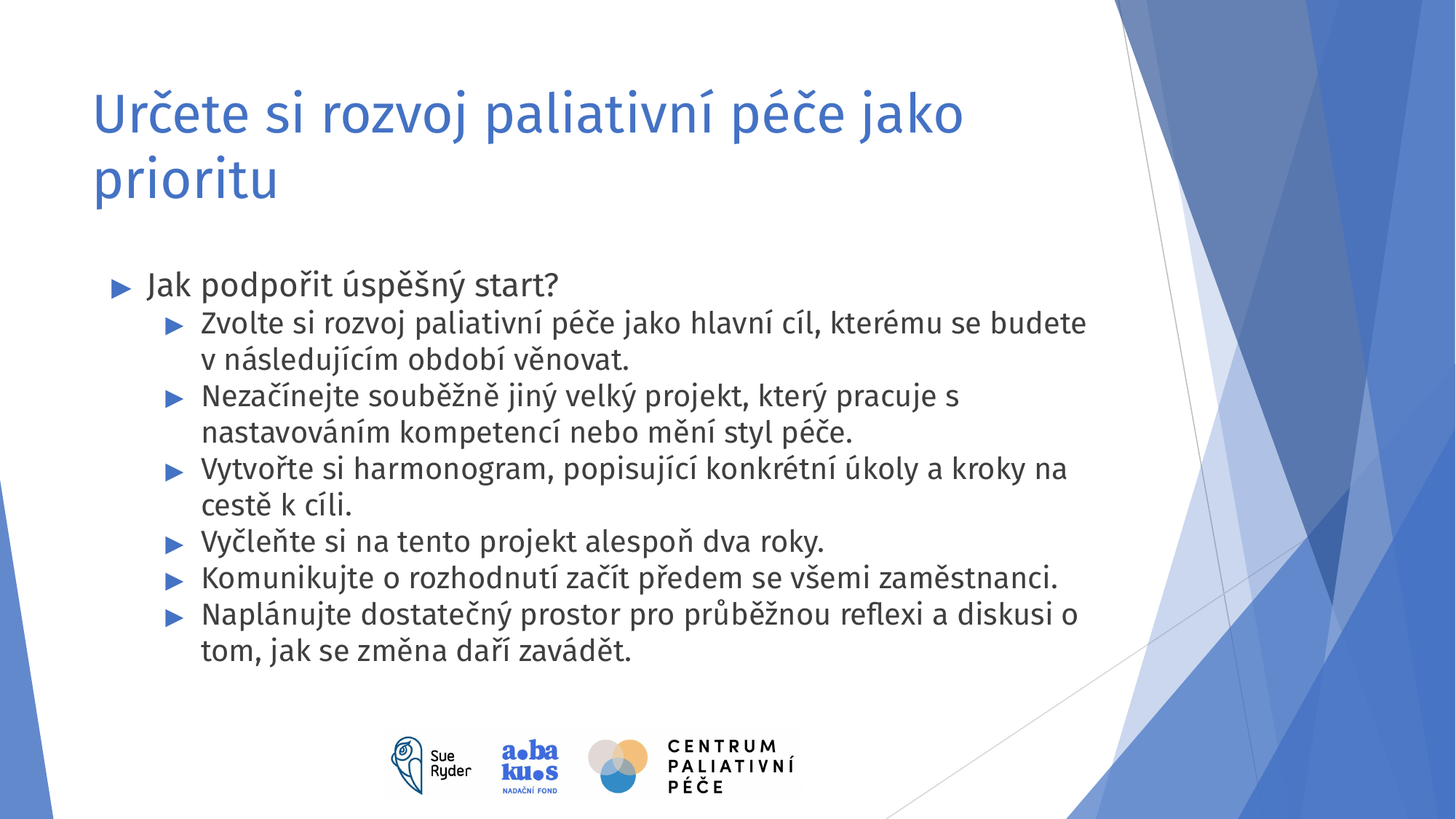

# Určete si rozvoj paliativní péče jako prioritu
Jak podpořit úspěšný start?
Zvolte si rozvoj paliativní péče jako hlavní cíl, kterému se budete v následujícím období věnovat.
Nezačínejte souběžně jiný velký projekt, který pracuje s nastavováním kompetencí nebo mění styl péče.
Vytvořte si harmonogram, popisující konkrétní úkoly a kroky na cestě k cíli.
Vyčleňte si na tento projekt alespoň dva roky.
Komunikujte o rozhodnutí začít předem se všemi zaměstnanci.
Naplánujte dostatečný prostor pro průběžnou reflexi a diskusi o tom, jak se změna daří zavádět.